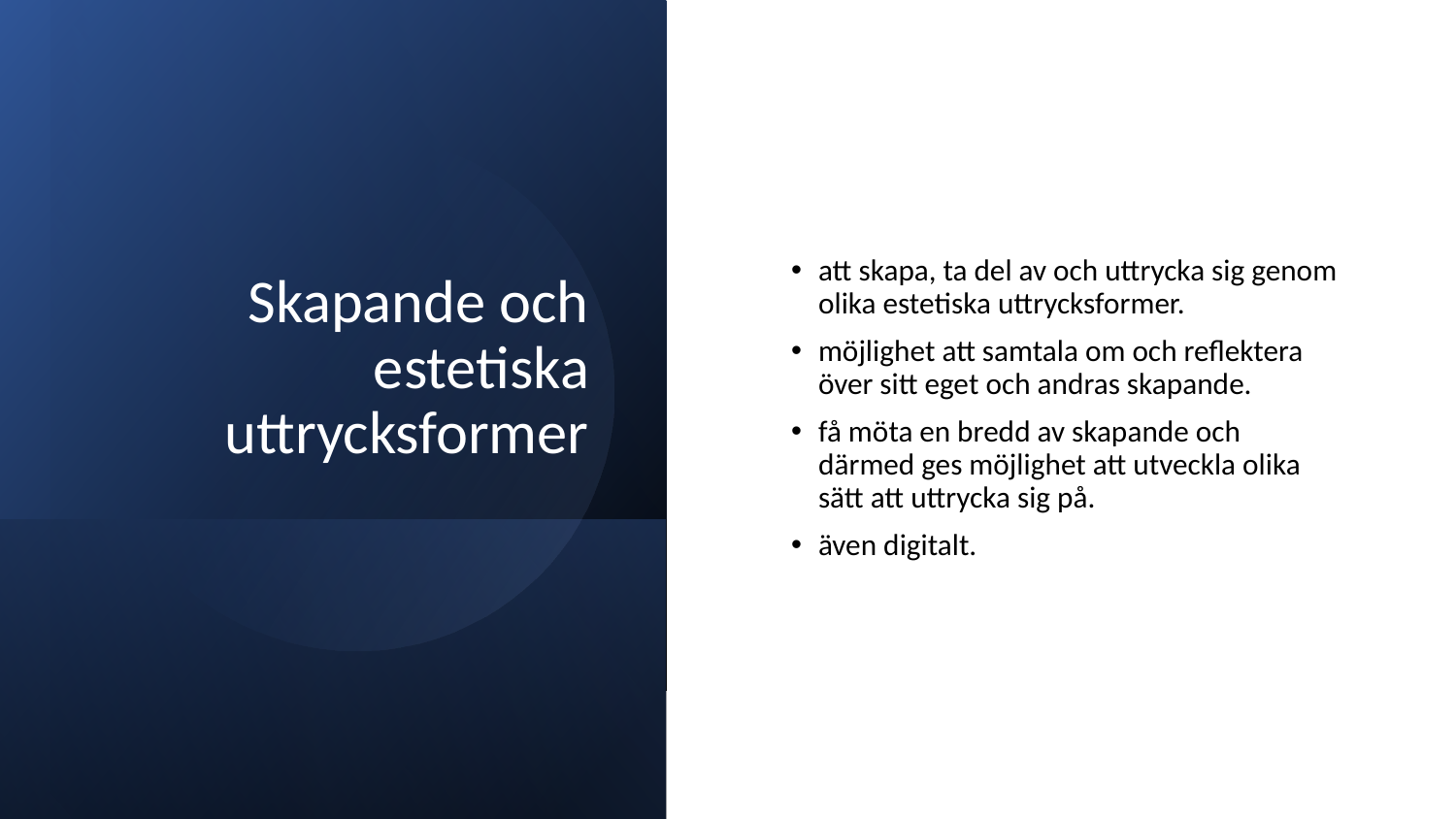

# Skapande och estetiska uttrycksformer

att skapa, ta del av och uttrycka sig genom olika estetiska uttrycksformer.
möjlighet att samtala om och reflektera över sitt eget och andras skapande.
få möta en bredd av skapande och därmed ges möjlighet att utveckla olika sätt att uttrycka sig på.
även digitalt.